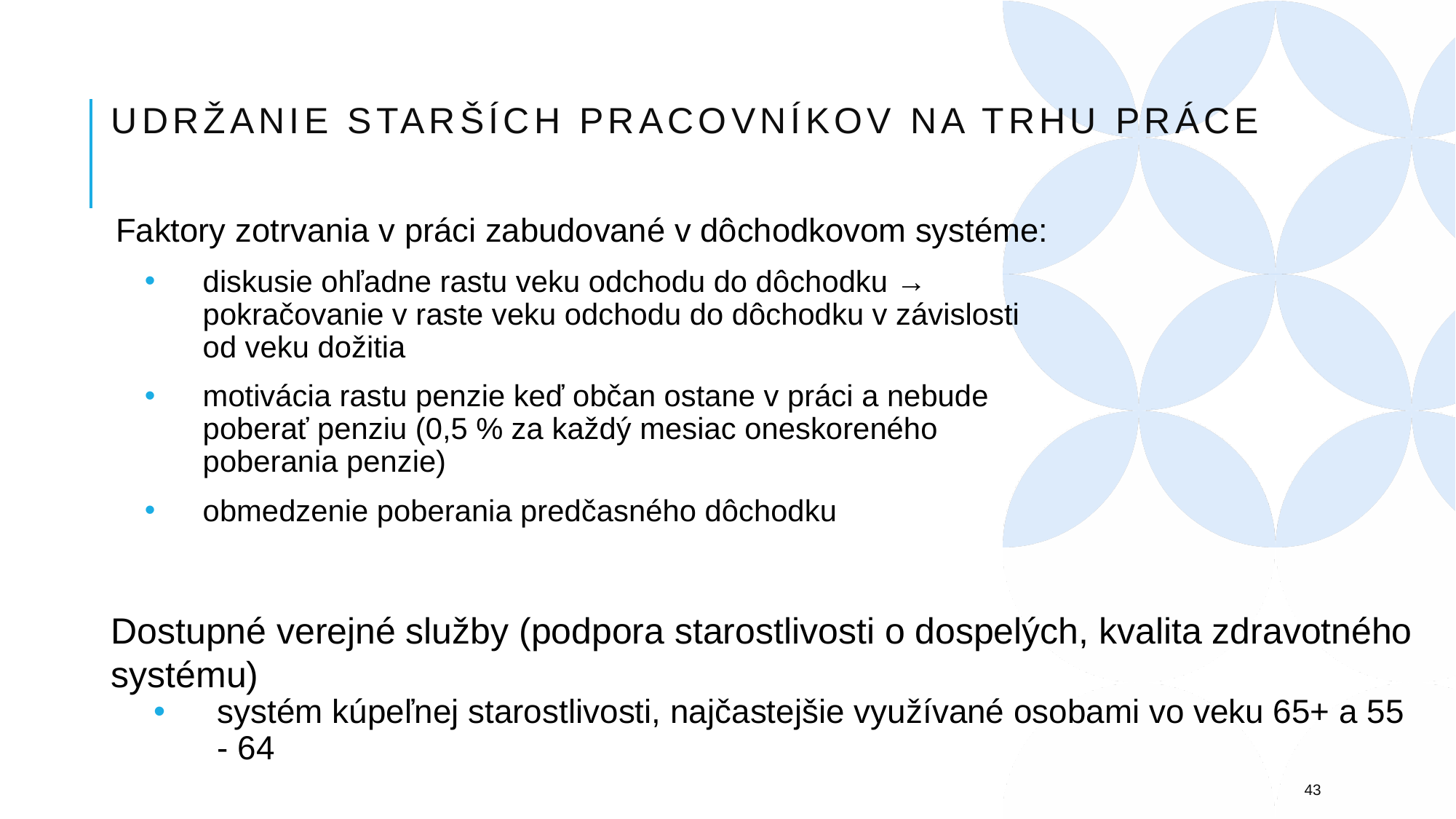

# Udržanie starších pracovníkov na trhu práce
Faktory zotrvania v práci zabudované v dôchodkovom systéme:
diskusie ohľadne rastu veku odchodu do dôchodku → pokračovanie v raste veku odchodu do dôchodku v závislosti od veku dožitia
motivácia rastu penzie keď občan ostane v práci a nebude poberať penziu (0,5 % za každý mesiac oneskoreného poberania penzie)
obmedzenie poberania predčasného dôchodku
Dostupné verejné služby (podpora starostlivosti o dospelých, kvalita zdravotného systému)
systém kúpeľnej starostlivosti, najčastejšie využívané osobami vo veku 65+ a 55 - 64
43